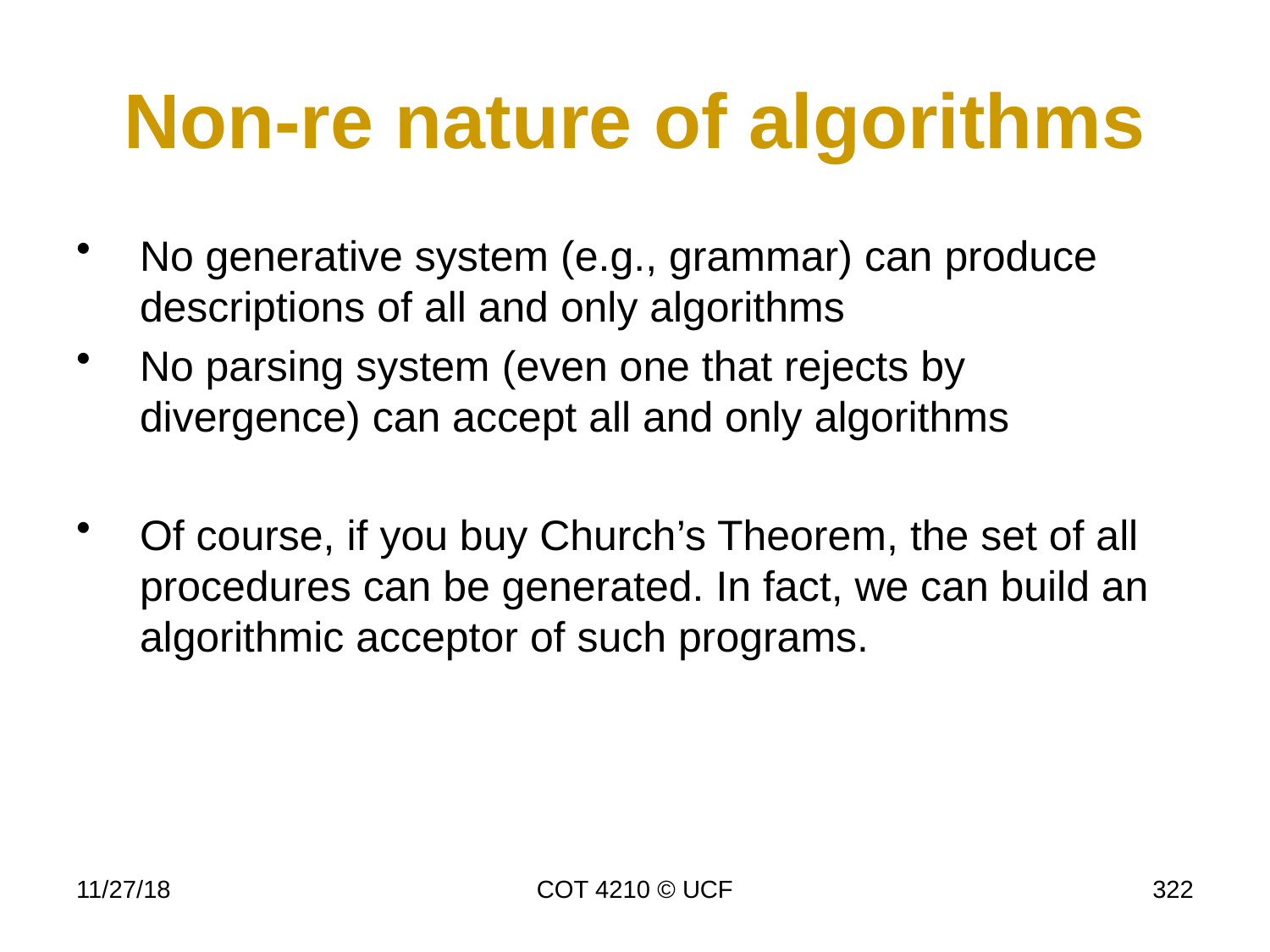

# Non-re nature of algorithms
No generative system (e.g., grammar) can produce descriptions of all and only algorithms
No parsing system (even one that rejects by divergence) can accept all and only algorithms

Of course, if you buy Church’s Theorem, the set of all procedures can be generated. In fact, we can build an algorithmic acceptor of such programs.
11/27/18
COT 4210 © UCF
322